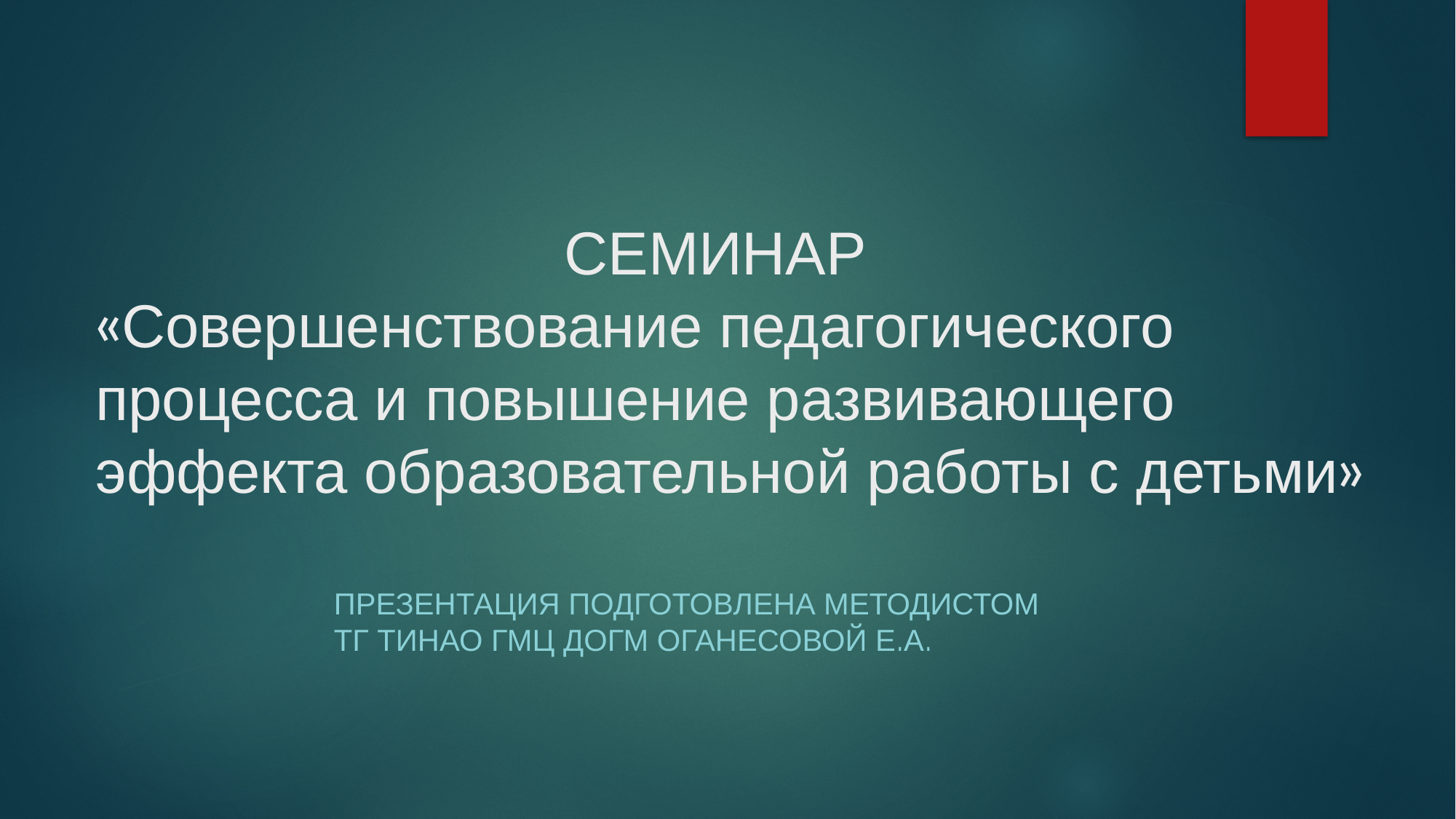

# СЕМИНАР «Совершенствование педагогического процесса и повышение развивающего эффекта образовательной работы с детьми»
Презентация подготовлена Методистом  ТГ тинао ГМЦ ДОгМ Оганесовой Е.А.